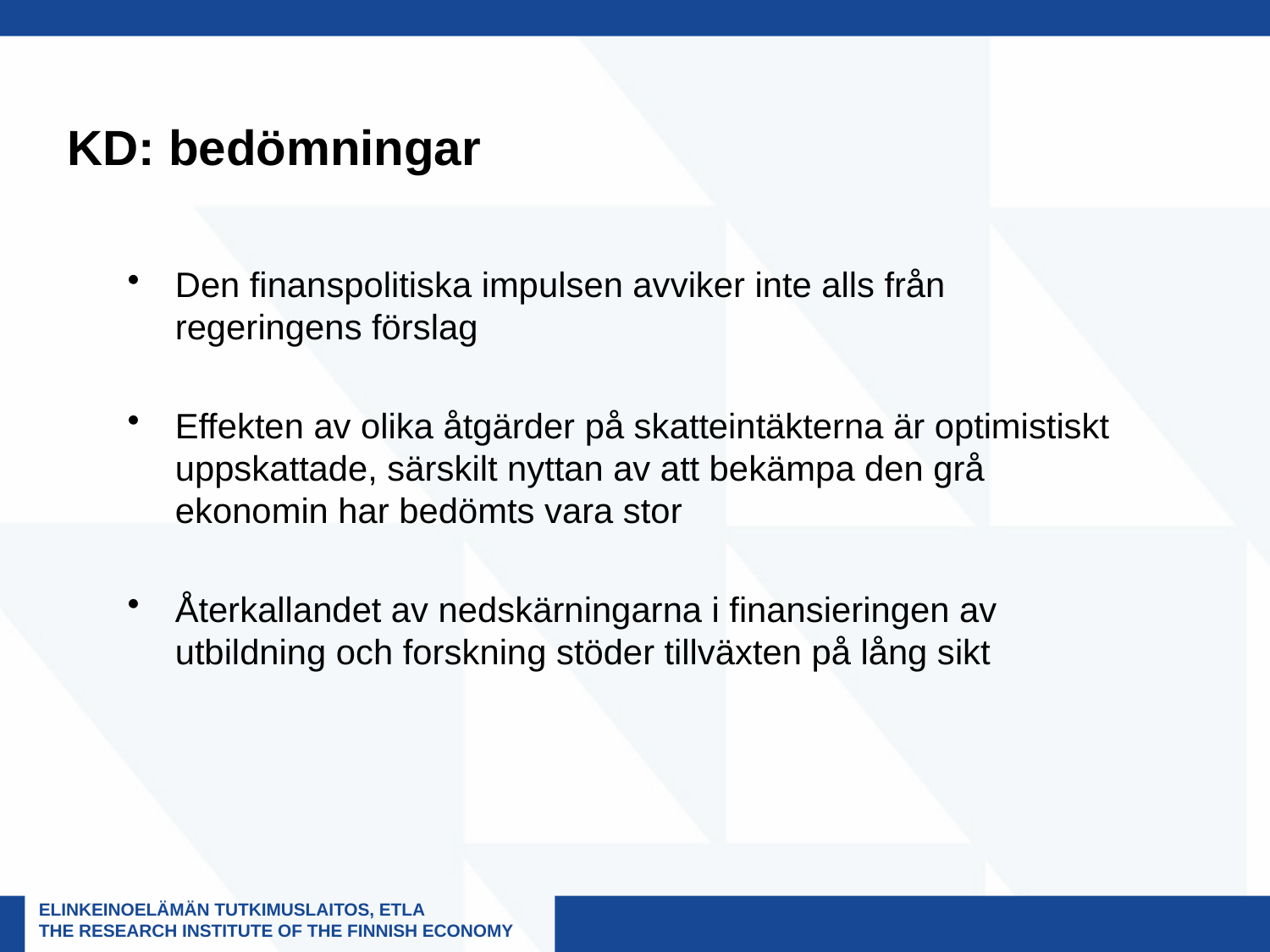

# KD: bedömningar
Den finanspolitiska impulsen avviker inte alls från regeringens förslag

Effekten av olika åtgärder på skatteintäkterna är optimistiskt uppskattade, särskilt nyttan av att bekämpa den grå ekonomin har bedömts vara stor

Återkallandet av nedskärningarna i finansieringen av utbildning och forskning stöder tillväxten på lång sikt